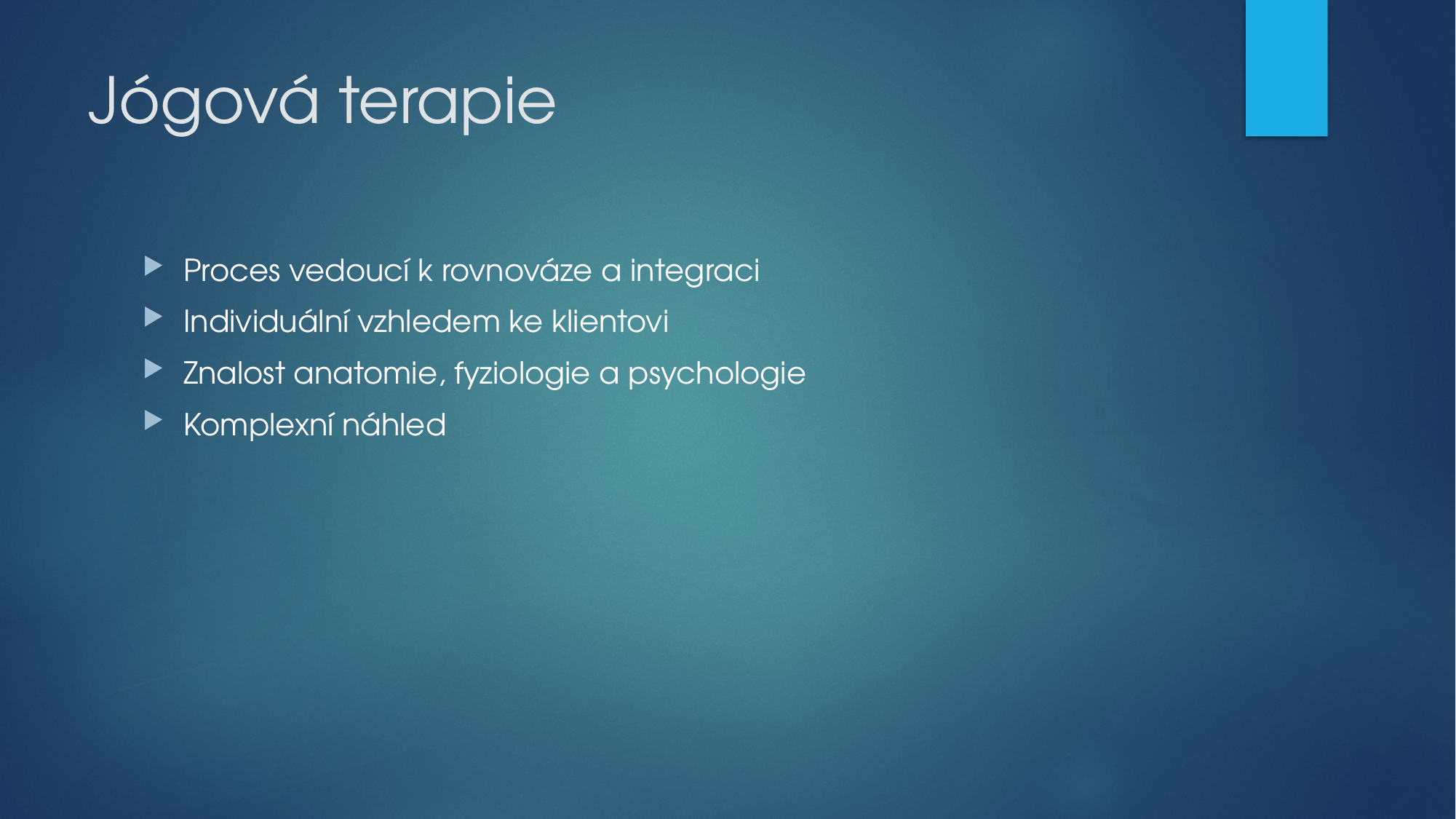

# Jógová terapie
Proces vedoucí k rovnováze a integraci
Individuální vzhledem ke klientovi
Znalost anatomie, fyziologie a psychologie
Komplexní náhled